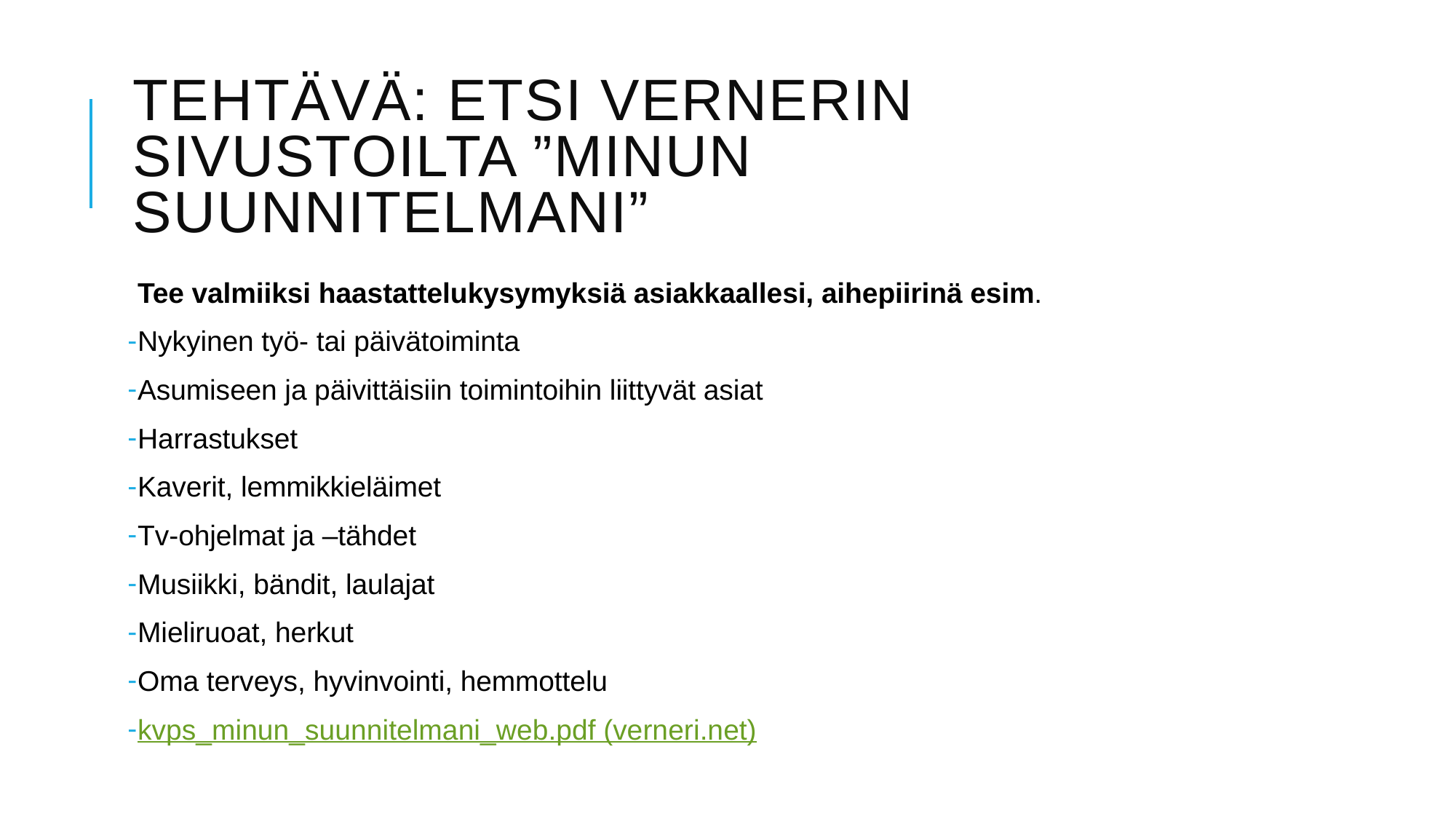

# Tehtävä: Etsi Vernerin sivustoilta ”Minun suunnitelmani”
Tee valmiiksi haastattelukysymyksiä asiakkaallesi, aihepiirinä esim.
Nykyinen työ- tai päivätoiminta
Asumiseen ja päivittäisiin toimintoihin liittyvät asiat
Harrastukset
Kaverit, lemmikkieläimet
Tv-ohjelmat ja –tähdet
Musiikki, bändit, laulajat
Mieliruoat, herkut
Oma terveys, hyvinvointi, hemmottelu
kvps_minun_suunnitelmani_web.pdf (verneri.net)